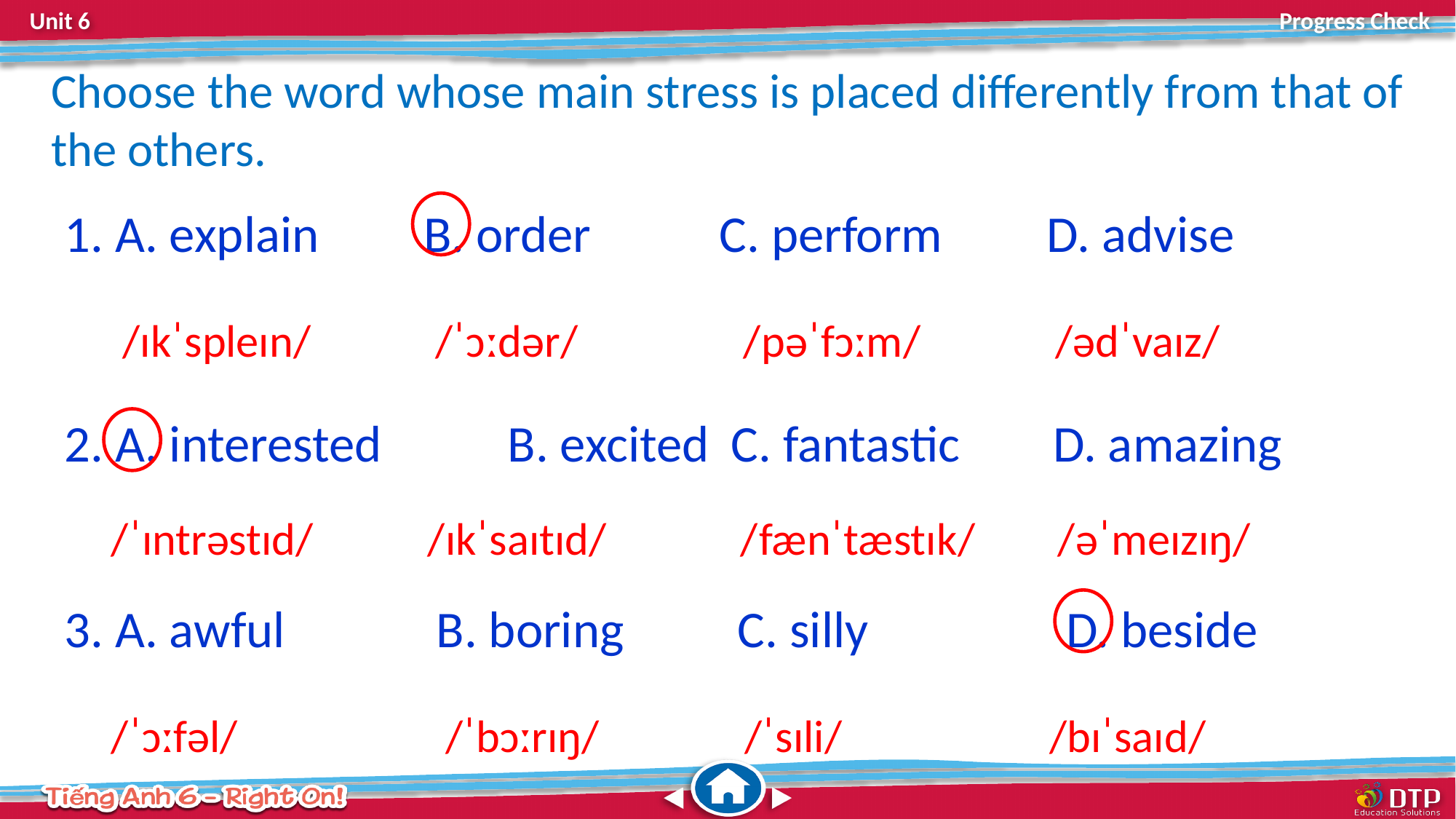

Choose the word whose main stress is placed differently from that of the others.
1. A. explain         B. order       	C. perform	D. advise
     /ɪkˈspleɪn/            /ˈɔːdər/                /pəˈfɔːm/             /ədˈvaɪz/
2. A. interested	   B. excited	 C. fantastic        D. amazing
    /ˈɪntrəstɪd/           /ɪkˈsaɪtɪd/             /fænˈtæstɪk/        /əˈmeɪzɪŋ/
3. A. awful             B. boring	        C. silly                 D. beside
    /ˈɔːfəl/                    /ˈbɔːrɪŋ/              /ˈsɪli/                    /bɪˈsaɪd/